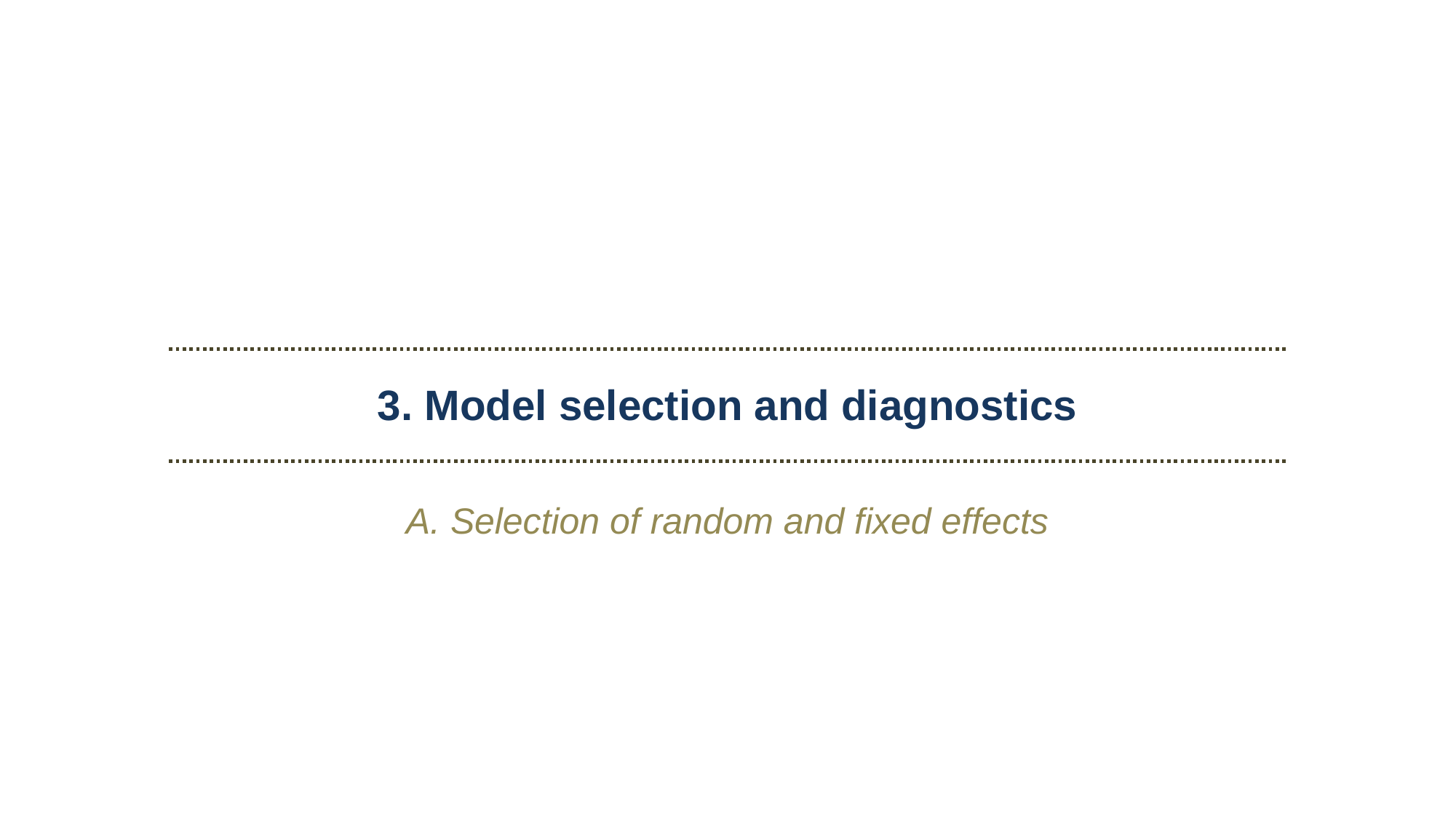

3. Model selection and diagnostics
A. Selection of random and fixed effects